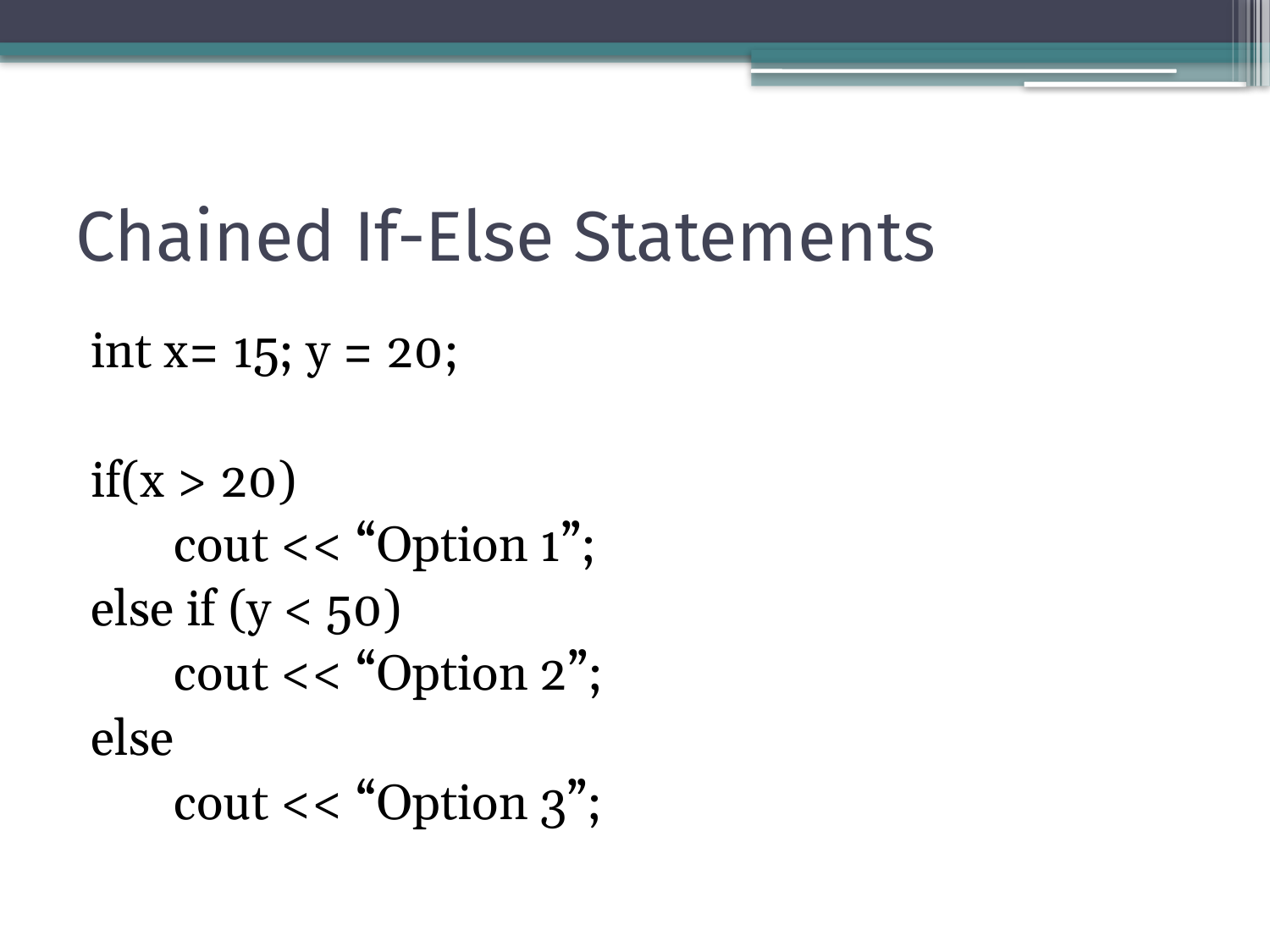

# Chained If-Else Statements
int x= 15; y = 20;

if(x > 20)
	    cout << “Option 1”;
else if (y < 50)
	    cout << “Option 2”;
else
	    cout << “Option 3”;